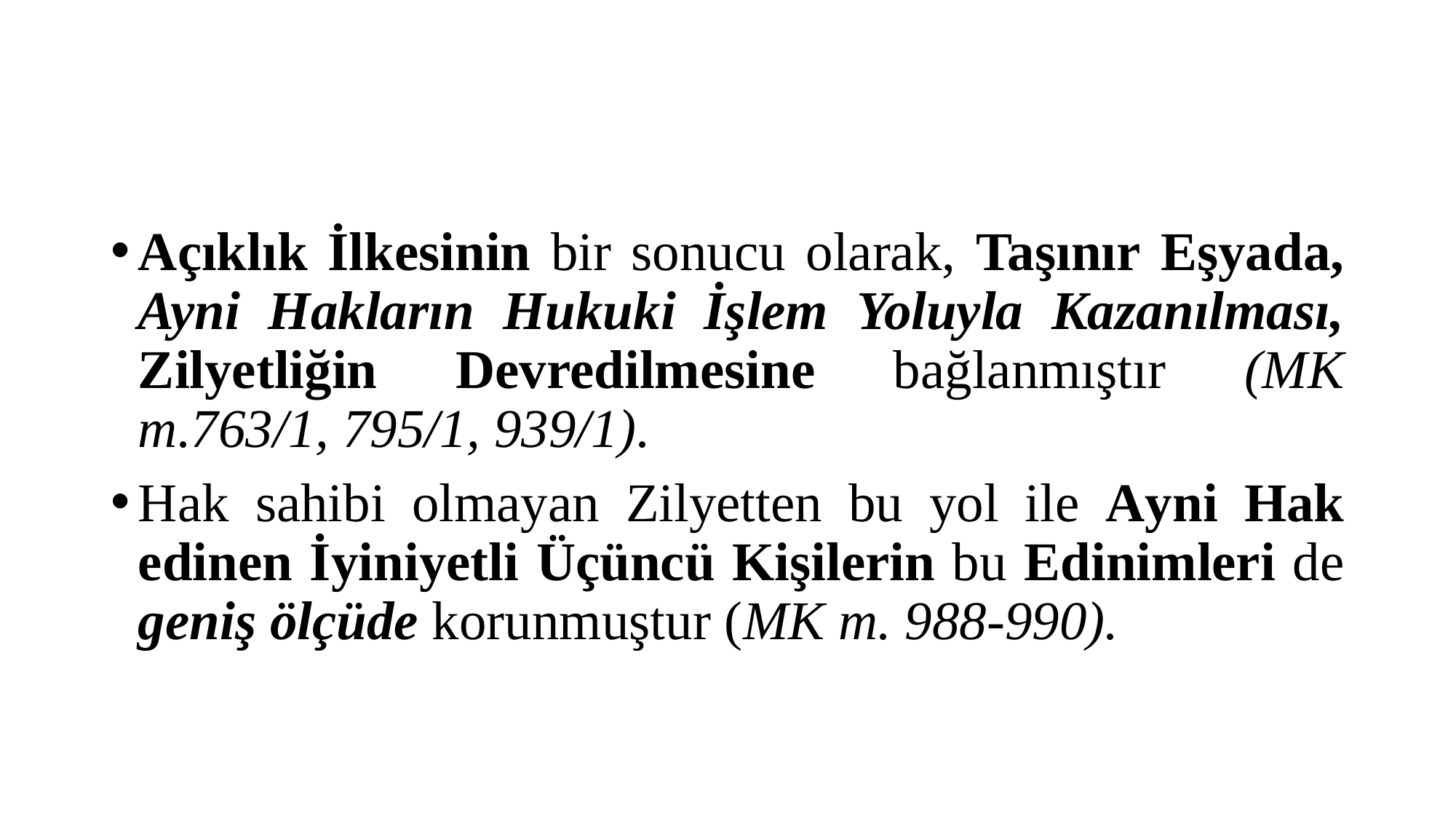

#
Açıklık İlkesinin bir sonucu olarak, Taşınır Eşyada, Ayni Hakların Hukuki İşlem Yoluyla Kazanılması, Zilyetliğin Devredilmesine bağlanmıştır (MK m.763/1, 795/1, 939/1).
Hak sahibi olmayan Zilyetten bu yol ile Ayni Hak edinen İyiniyetli Üçüncü Kişilerin bu Edinimleri de geniş ölçüde korunmuştur (MK m. 988-990).